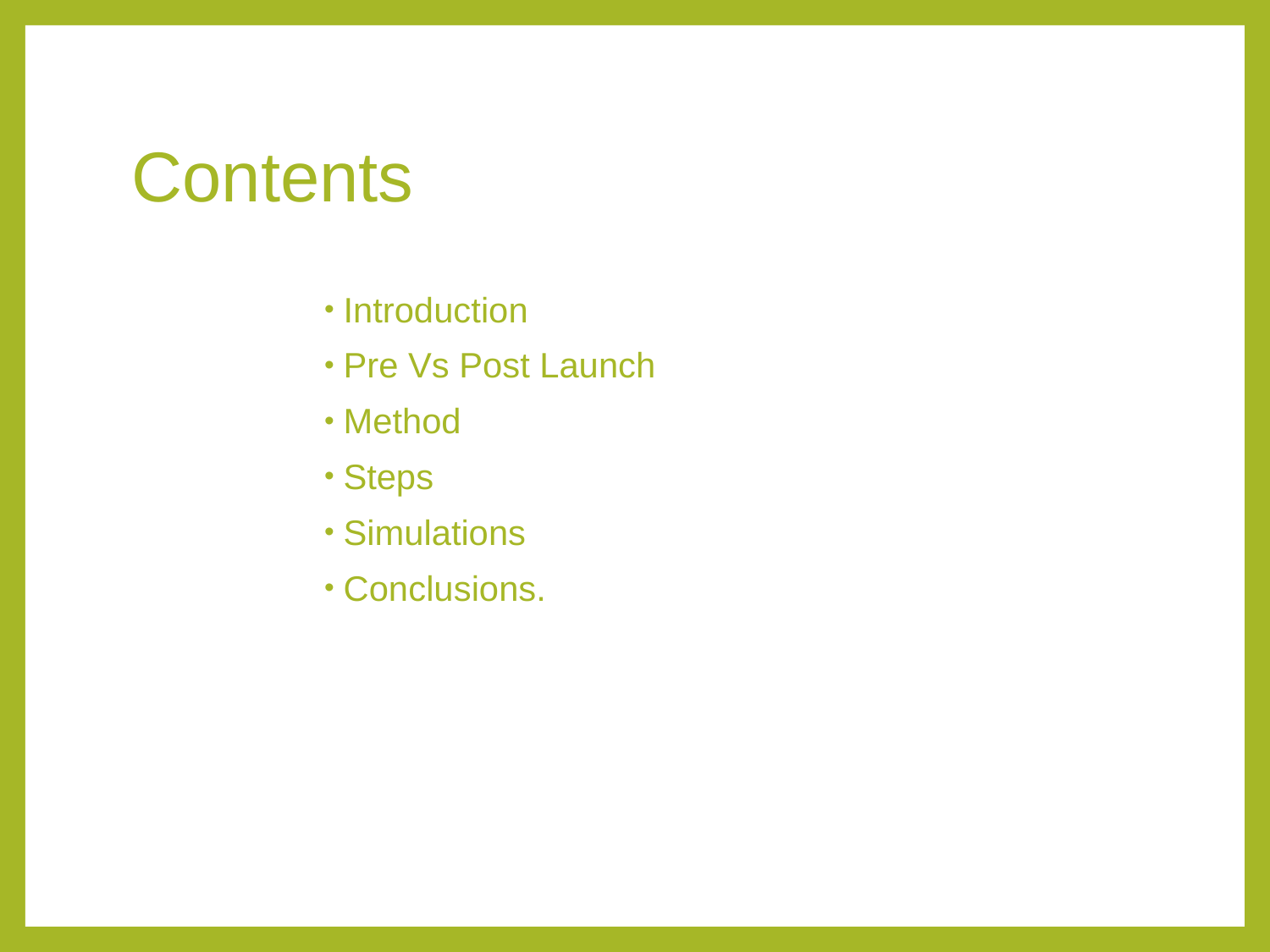

# Contents
Introduction
Pre Vs Post Launch
Method
Steps
Simulations
Conclusions.